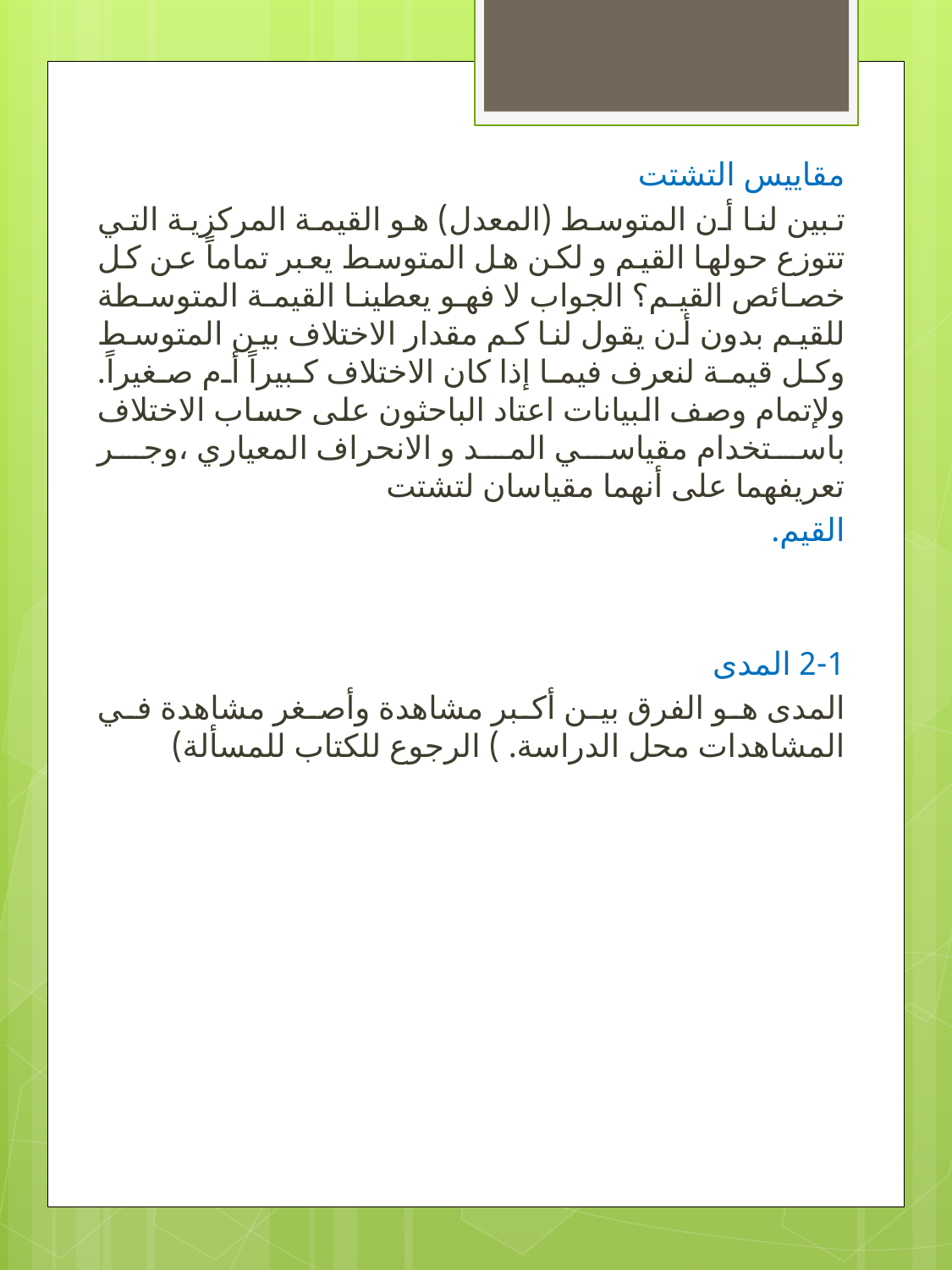

مقاييس التشتت
تبين لنا أن المتوسط (المعدل) هو القيمة المركزية التي تتوزع حولها القيم و لكن هل المتوسط يعبر تماماً عن كل خصائص القيم؟ الجواب لا فهو يعطينا القيمة المتوسطة للقيم بدون أن يقول لنا كم مقدار الاختلاف بين المتوسط وكل قيمة لنعرف فيما إذا كان الاختلاف كبيراً أم صغيراً. ولإتمام وصف البيانات اعتاد الباحثون على حساب الاختلاف باستخدام مقياسي المد و الانحراف المعياري ،وجر تعريفهما على أنهما مقياسان لتشتت
القيم.

2-1 المدى
المدى هو الفرق بين أكبر مشاهدة وأصغر مشاهدة في المشاهدات محل الدراسة. ) الرجوع للكتاب للمسألة)